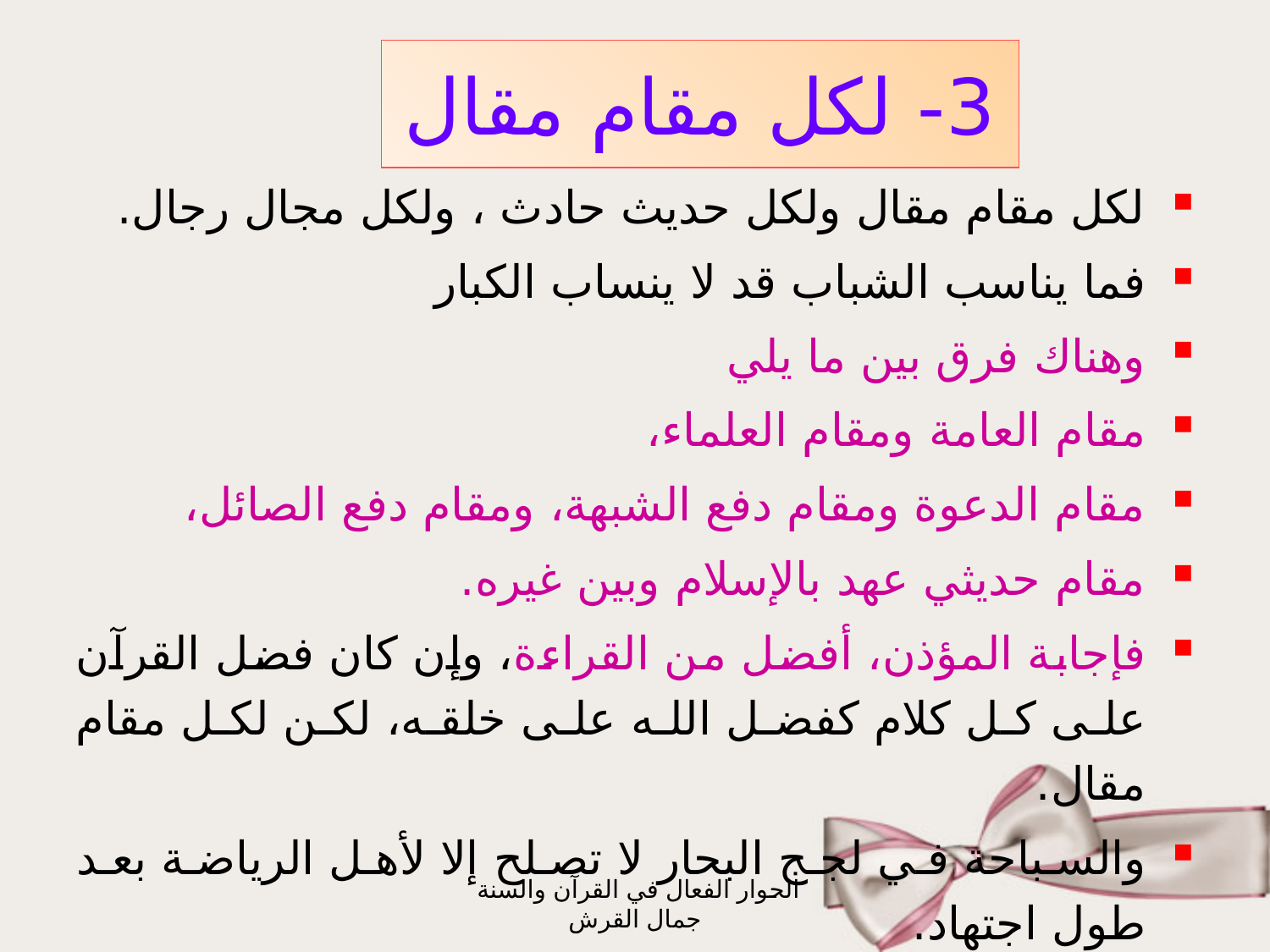

# 3- لكل مقام مقال
لكل مقام مقال ولكل حديث حادث ، ولكل مجال رجال.
فما يناسب الشباب قد لا ينساب الكبار
وهناك فرق بين ما يلي
مقام العامة ومقام العلماء،
مقام الدعوة ومقام دفع الشبهة، ومقام دفع الصائل،
مقام حديثي عهد بالإسلام وبين غيره.
فإجابة المؤذن، أفضل من القراءة، وإن كان فضل القرآن على كل كلام كفضل الله على خلقه، لكن لكل مقام مقال.
والسباحة في لجج البحار لا تصلح إلا لأهل الرياضة بعد طول اجتهاد.
الحوار الفعال في القرآن والسنة  جمال القرش